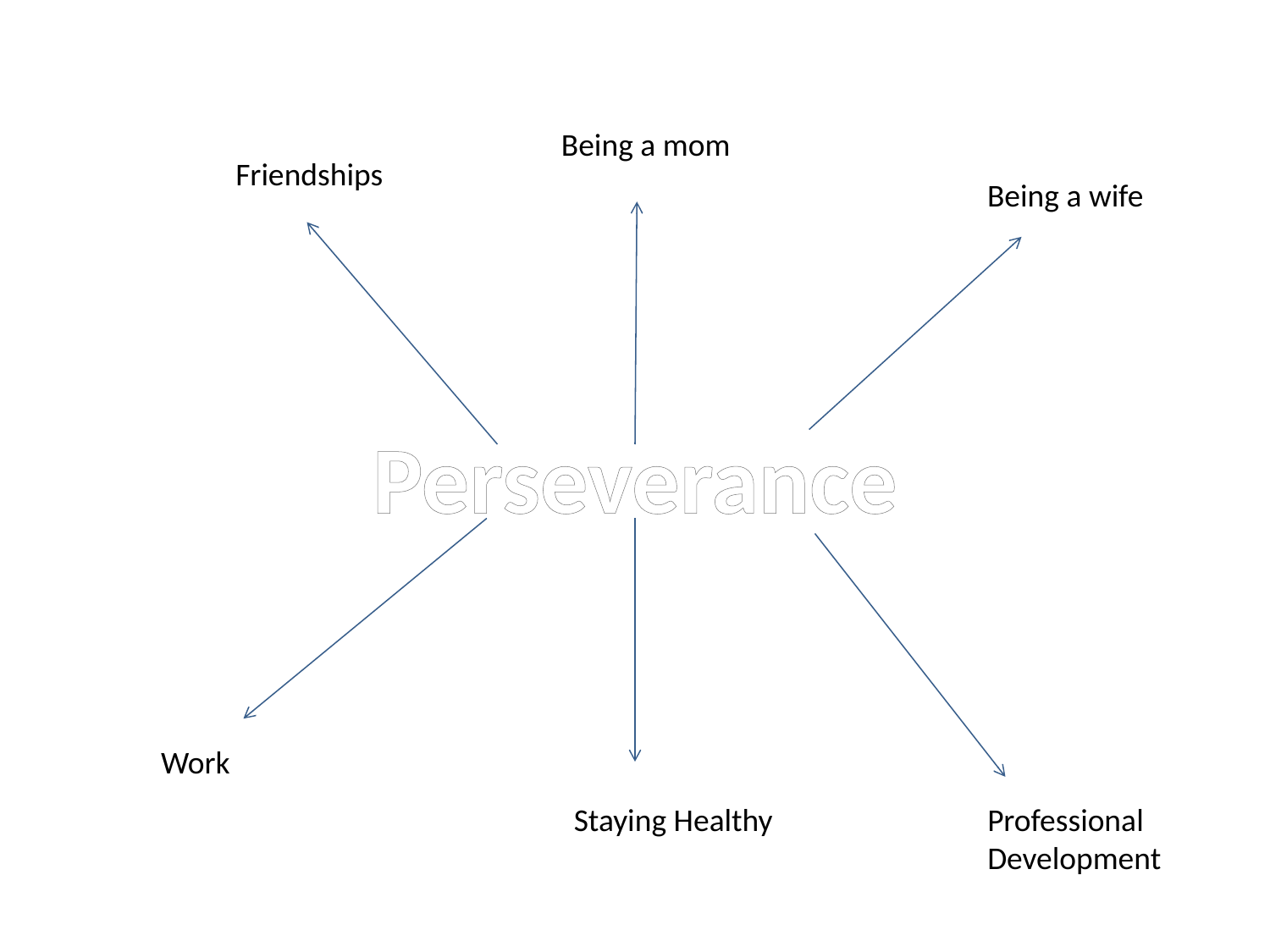

Being a mom
Friendships
Being a wife
Perseverance
Work
Staying Healthy
Professional
Development